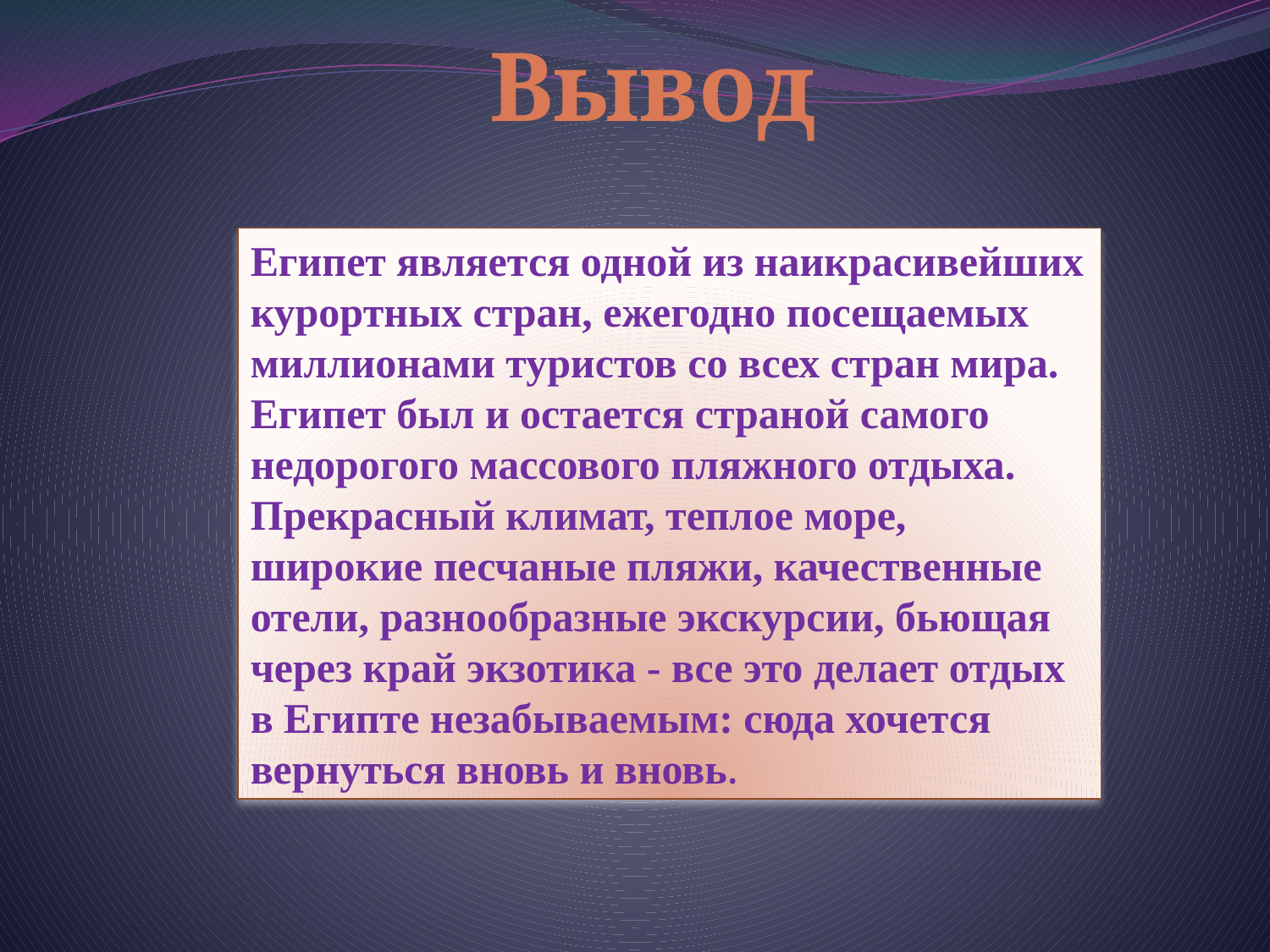

Вывод
Египет является одной из наикрасивейших курортных стран, ежегодно посещаемых миллионами туристов со всех стран мира. Египет был и остается страной самого недорогого массового пляжного отдыха. Прекрасный климат, теплое море, широкие песчаные пляжи, качественные отели, разнообразные экскурсии, бьющая через край экзотика - все это делает отдых в Египте незабываемым: сюда хочется вернуться вновь и вновь.